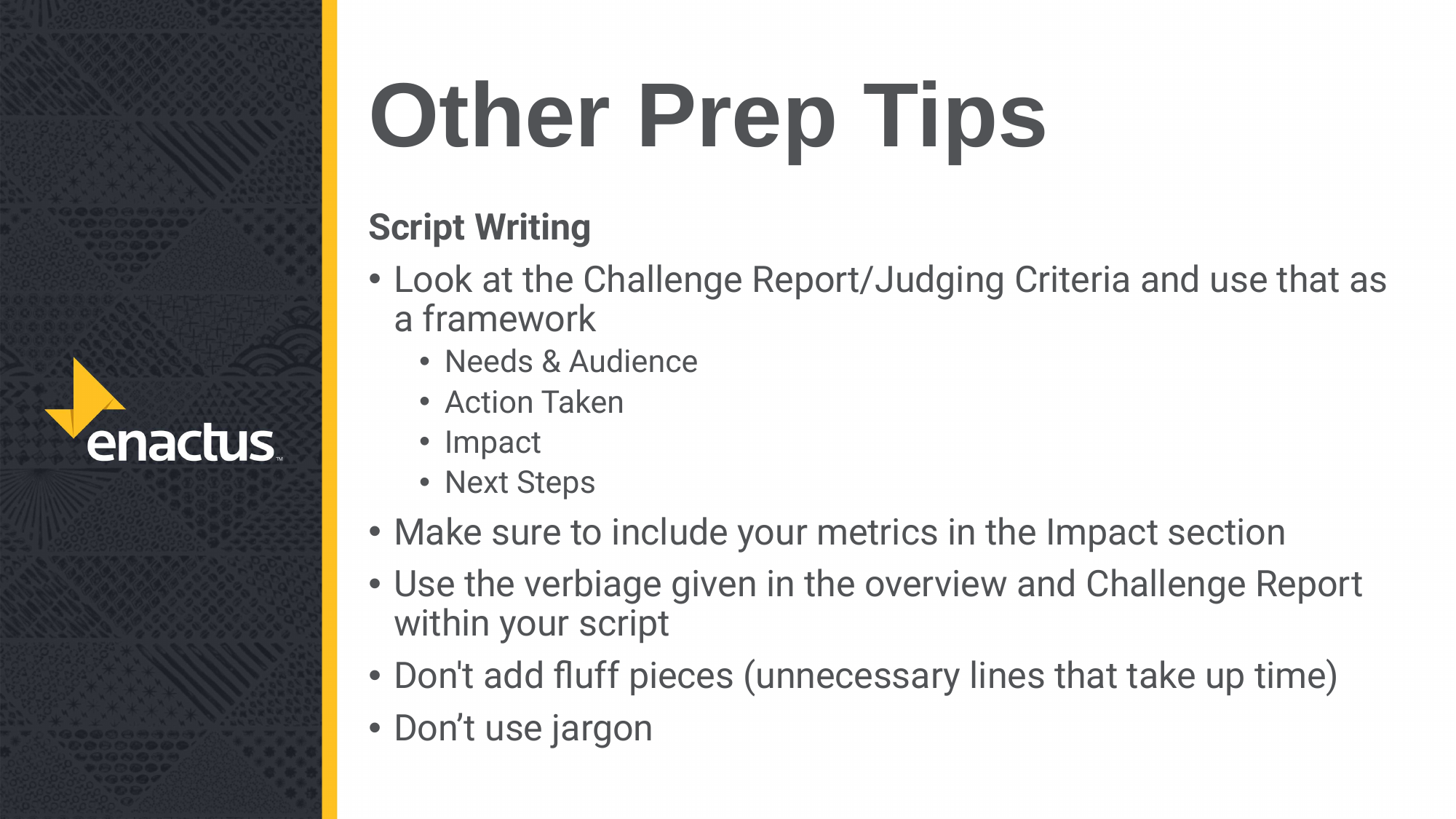

# Other Prep Tips
Script Writing
Look at the Challenge Report/Judging Criteria and use that as a framework
Needs & Audience
Action Taken
Impact
Next Steps
Make sure to include your metrics in the Impact section
Use the verbiage given in the overview and Challenge Report within your script
Don't add fluff pieces (unnecessary lines that take up time)
Don’t use jargon